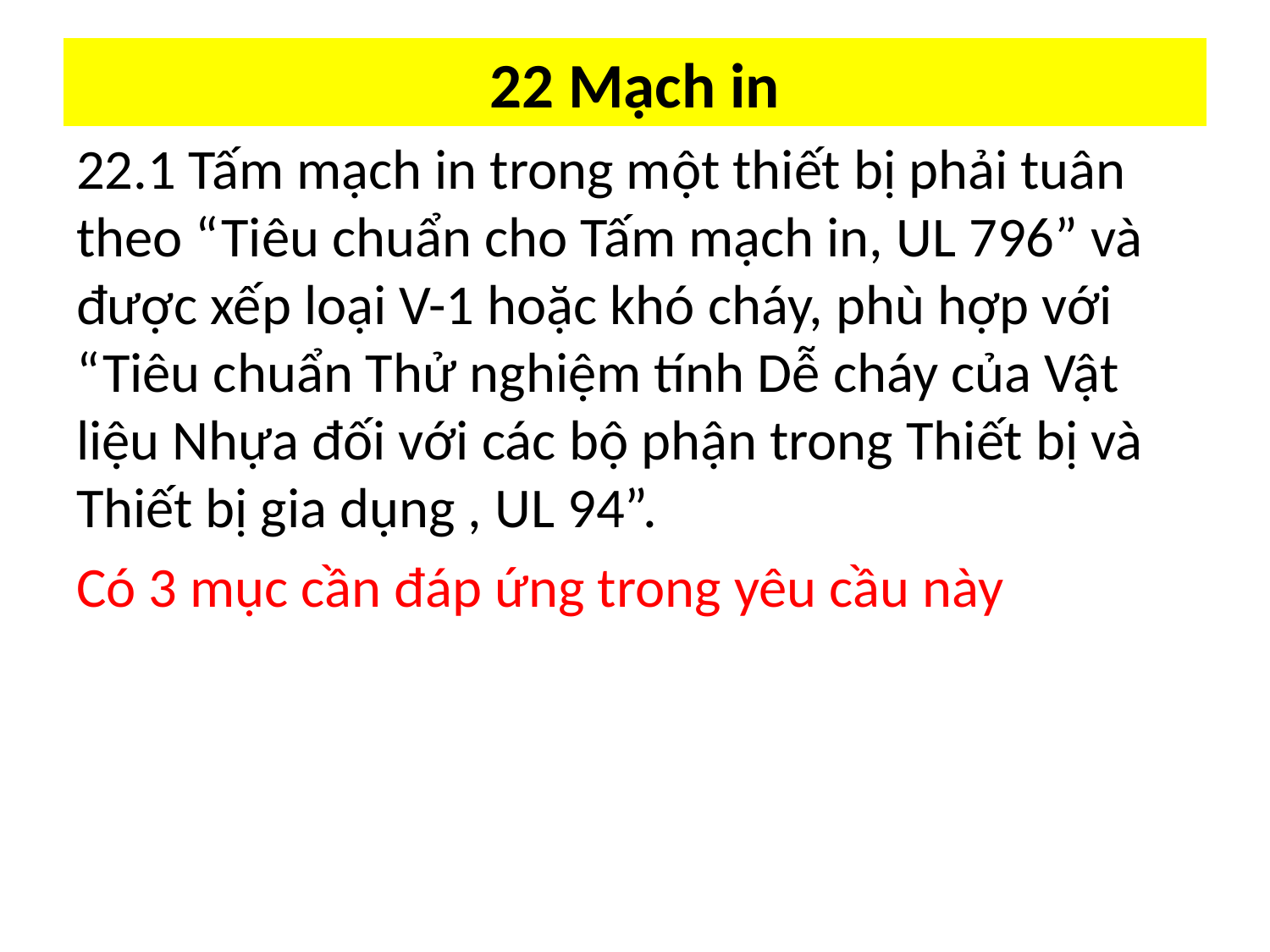

# 22 Mạch in
22.1 Tấm mạch in trong một thiết bị phải tuân theo “Tiêu chuẩn cho Tấm mạch in, UL 796” và được xếp loại V-1 hoặc khó cháy, phù hợp với “Tiêu chuẩn Thử nghiệm tính Dễ cháy của Vật liệu Nhựa đối với các bộ phận trong Thiết bị và Thiết bị gia dụng , UL 94”.
Có 3 mục cần đáp ứng trong yêu cầu này